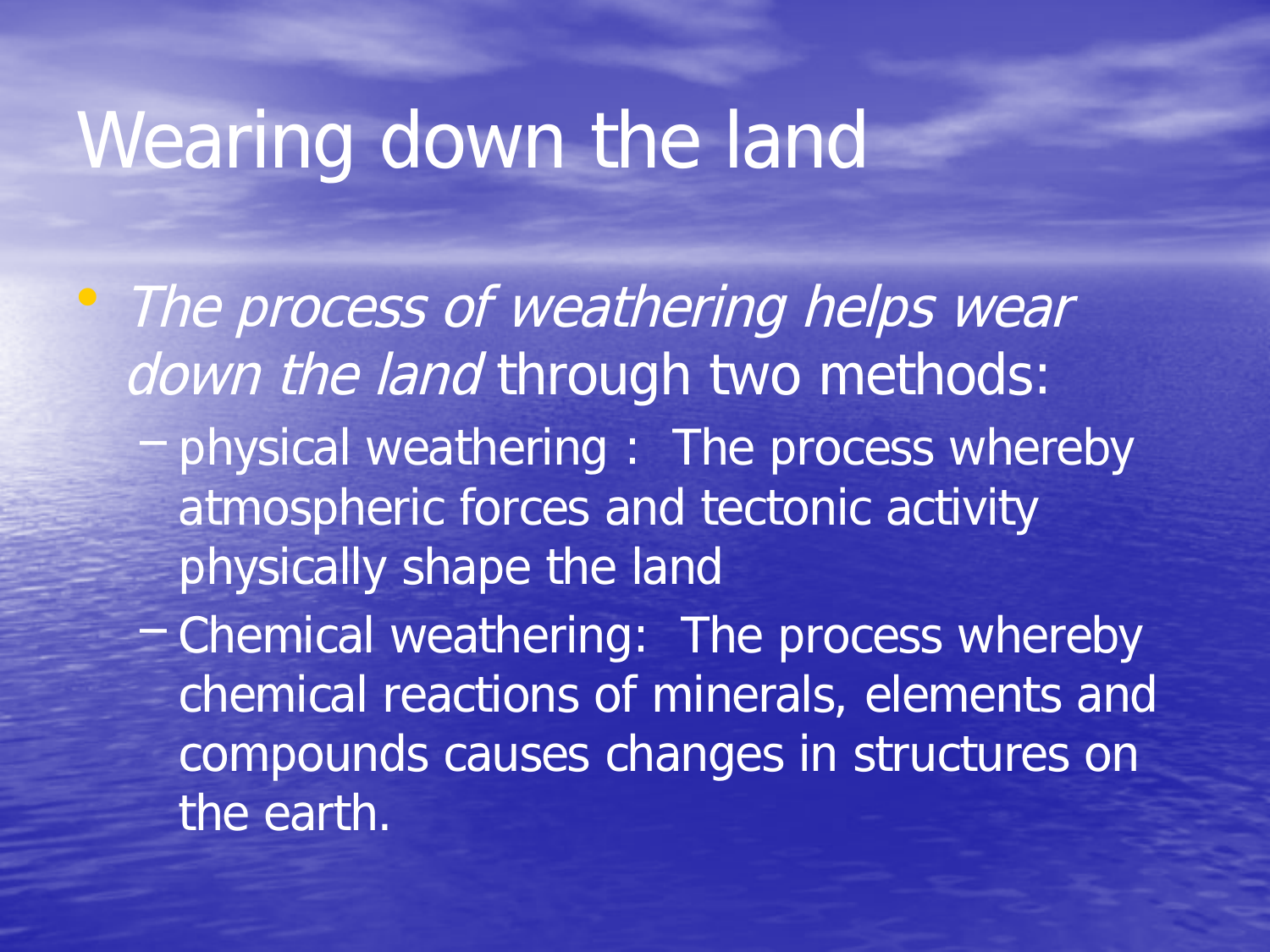

# Wearing down the land
The process of weathering helps wear down the land through two methods:
physical weathering :  The process whereby atmospheric forces and tectonic activity physically shape the land
Chemical weathering:  The process whereby chemical reactions of minerals, elements and compounds causes changes in structures on the earth.